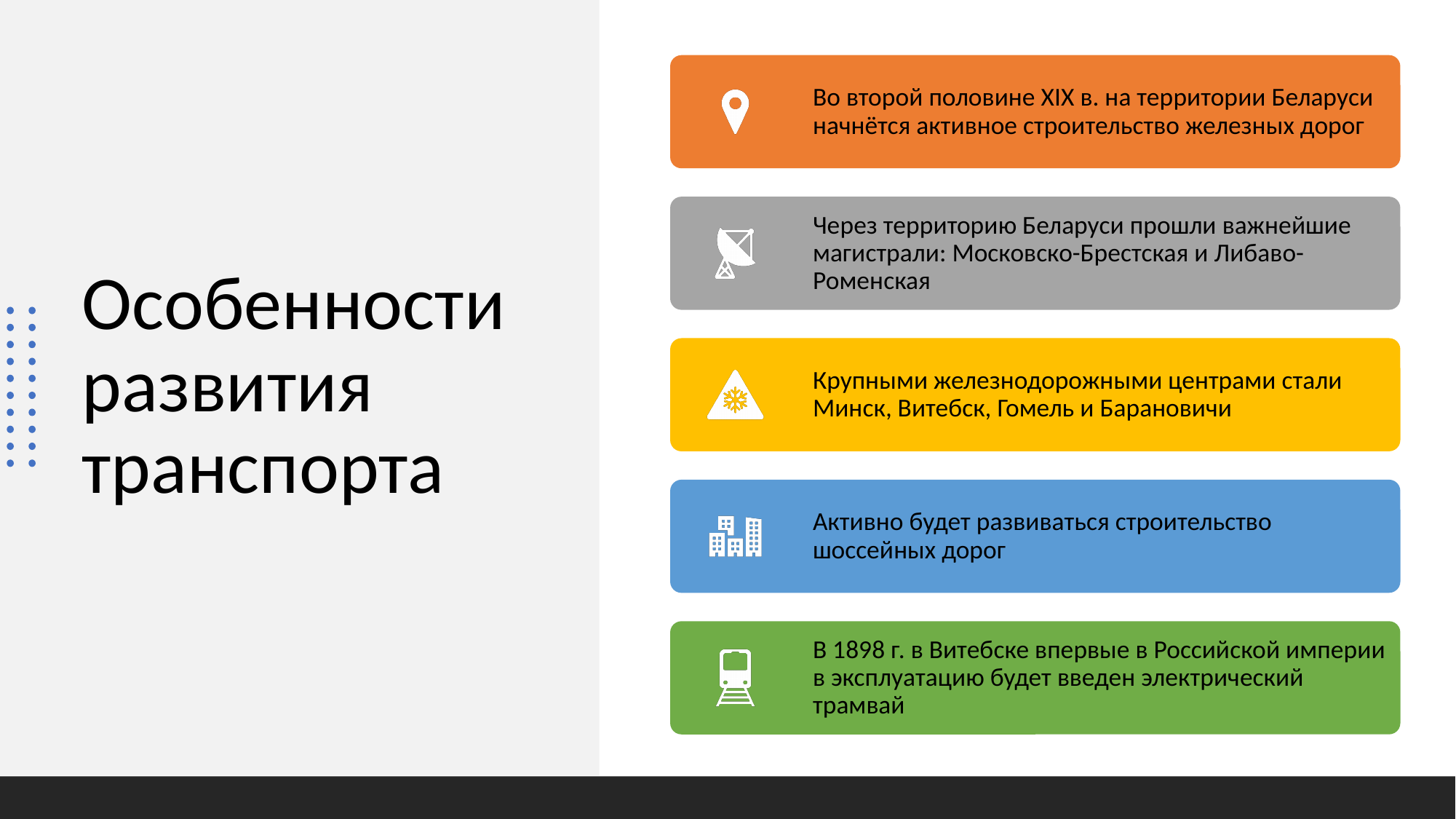

Во второй половине XIX в. на территории Беларуси начнётся активное строительство железных дорог
Через территорию Беларуси прошли важнейшие магистрали: Московско-Брестская и Либаво-Роменская
Крупными железнодорожными центрами стали Минск, Витебск, Гомель и Барановичи
Активно будет развиваться строительство шоссейных дорог
В 1898 г. в Витебске впервые в Российской империи в эксплуатацию будет введен электрический трамвай
# Особенности развития транспорта